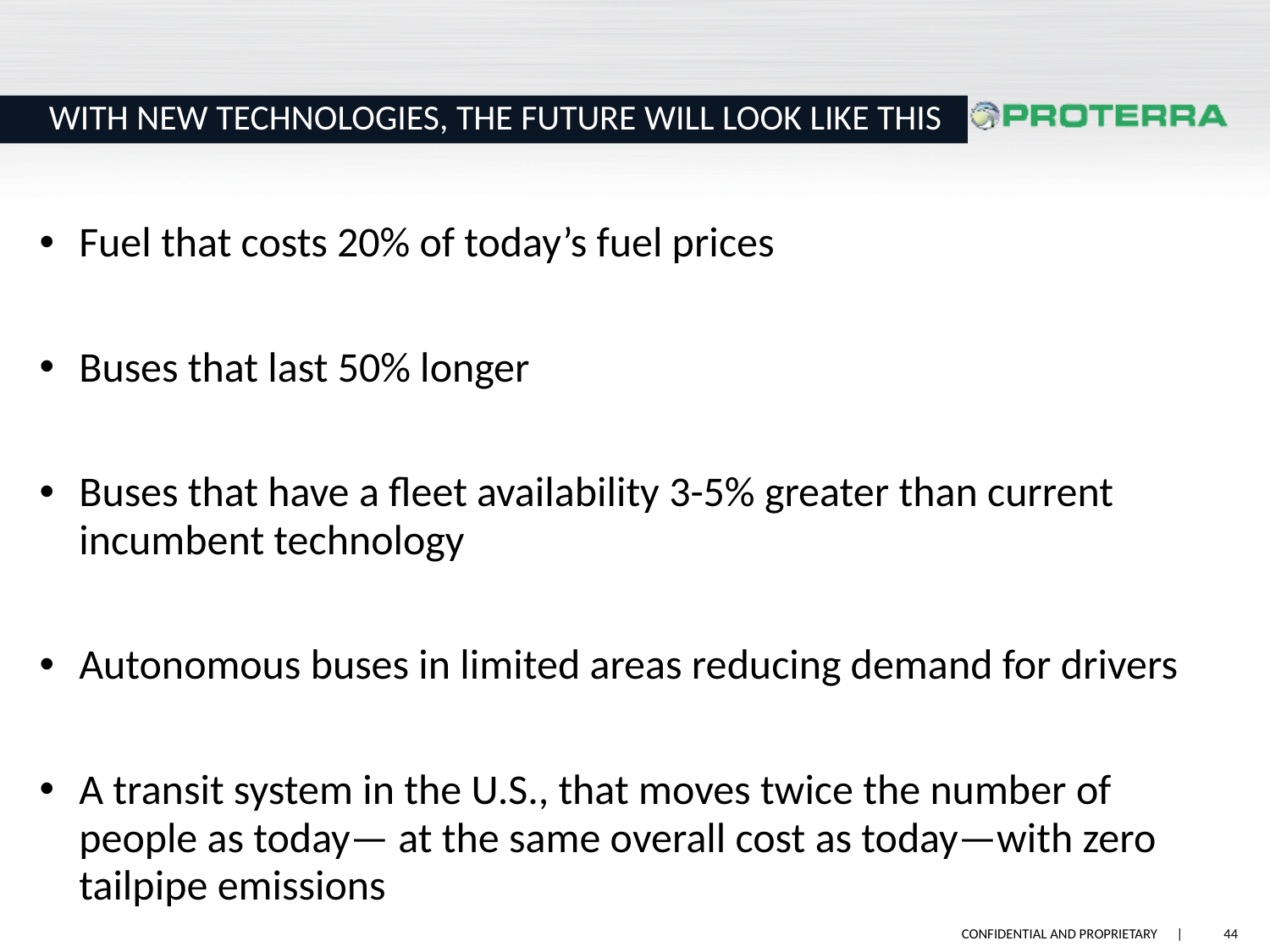

# WITH NEW TECHNOLOGIES, THE FUTURE WILL LOOK LIKE THIS
Fuel that costs 20% of today’s fuel prices

Buses that last 50% longer

Buses that have a fleet availability 3-5% greater than current incumbent technology

Autonomous buses in limited areas reducing demand for drivers

A transit system in the U.S., that moves twice the number of people as today— at the same overall cost as today—with zero tailpipe emissions